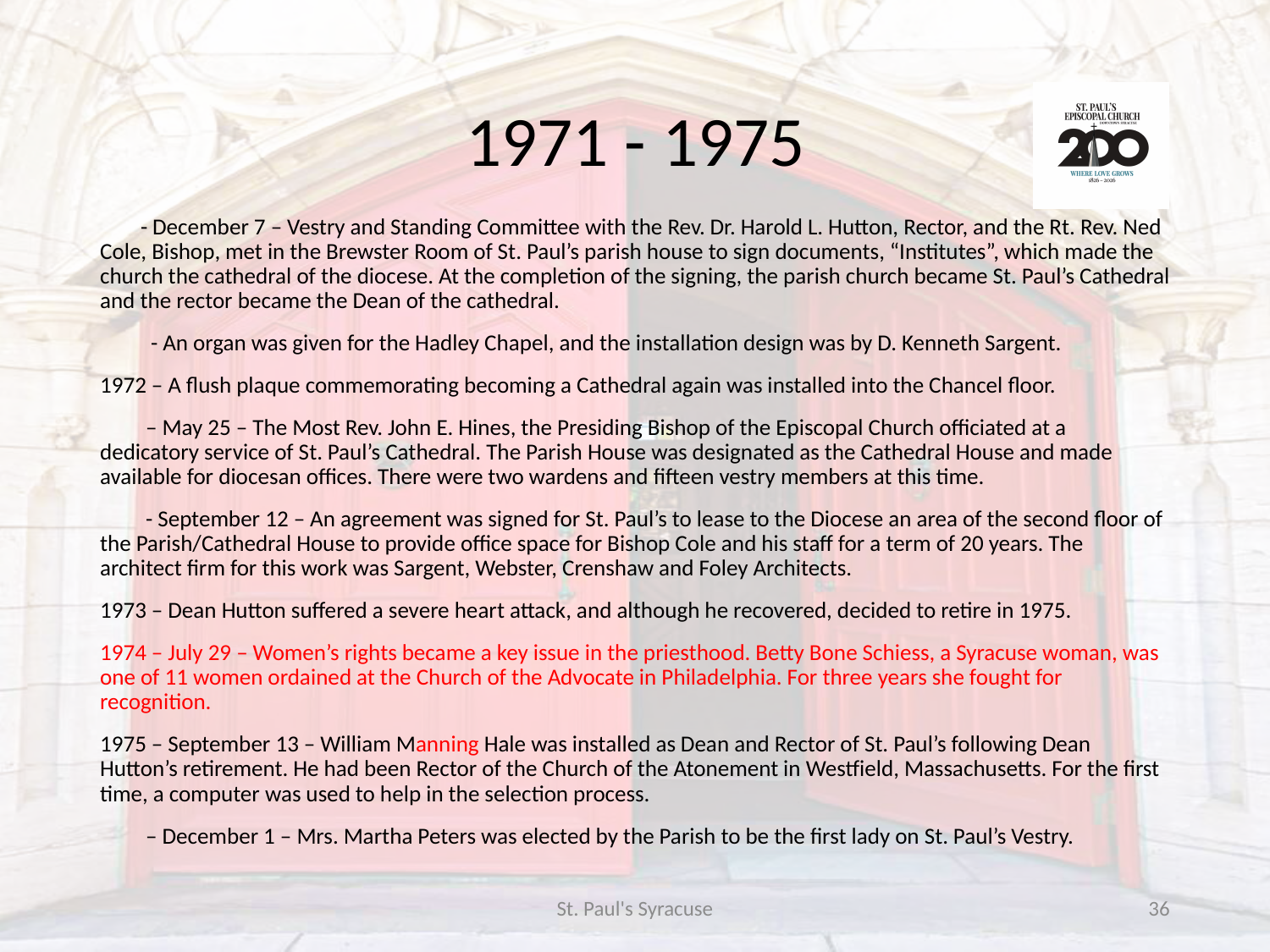

# 1971 - 1975
        - December 7 – Vestry and Standing Committee with the Rev. Dr. Harold L. Hutton, Rector, and the Rt. Rev. Ned Cole, Bishop, met in the Brewster Room of St. Paul’s parish house to sign documents, “Institutes”, which made the church the cathedral of the diocese. At the completion of the signing, the parish church became St. Paul’s Cathedral and the rector became the Dean of the cathedral.
          - An organ was given for the Hadley Chapel, and the installation design was by D. Kenneth Sargent.
1972 – A flush plaque commemorating becoming a Cathedral again was installed into the Chancel floor.
         – May 25 – The Most Rev. John E. Hines, the Presiding Bishop of the Episcopal Church officiated at a dedicatory service of St. Paul’s Cathedral. The Parish House was designated as the Cathedral House and made available for diocesan offices. There were two wardens and fifteen vestry members at this time.
         - September 12 – An agreement was signed for St. Paul’s to lease to the Diocese an area of the second floor of the Parish/Cathedral House to provide office space for Bishop Cole and his staff for a term of 20 years. The architect firm for this work was Sargent, Webster, Crenshaw and Foley Architects.
1973 – Dean Hutton suffered a severe heart attack, and although he recovered, decided to retire in 1975.
1974 – July 29 – Women’s rights became a key issue in the priesthood. Betty Bone Schiess, a Syracuse woman, was one of 11 women ordained at the Church of the Advocate in Philadelphia. For three years she fought for recognition.
1975 – September 13 – William Manning Hale was installed as Dean and Rector of St. Paul’s following Dean Hutton’s retirement. He had been Rector of the Church of the Atonement in Westfield, Massachusetts. For the first time, a computer was used to help in the selection process.
         – December 1 – Mrs. Martha Peters was elected by the Parish to be the first lady on St. Paul’s Vestry.
St. Paul's Syracuse
36